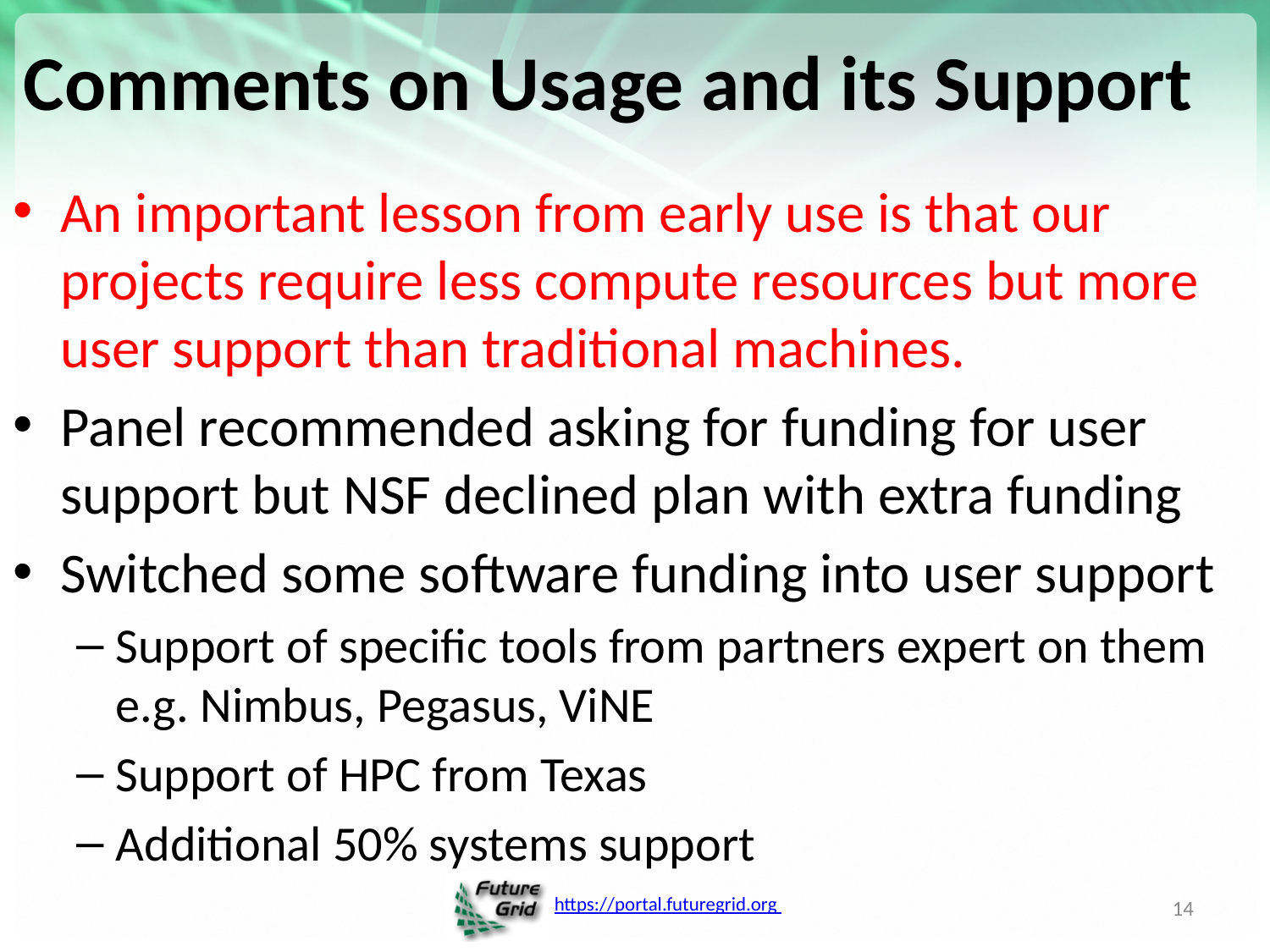

# Comments on Usage and its Support
An important lesson from early use is that our projects require less compute resources but more user support than traditional machines.
Panel recommended asking for funding for user support but NSF declined plan with extra funding
Switched some software funding into user support
Support of specific tools from partners expert on them e.g. Nimbus, Pegasus, ViNE
Support of HPC from Texas
Additional 50% systems support

14